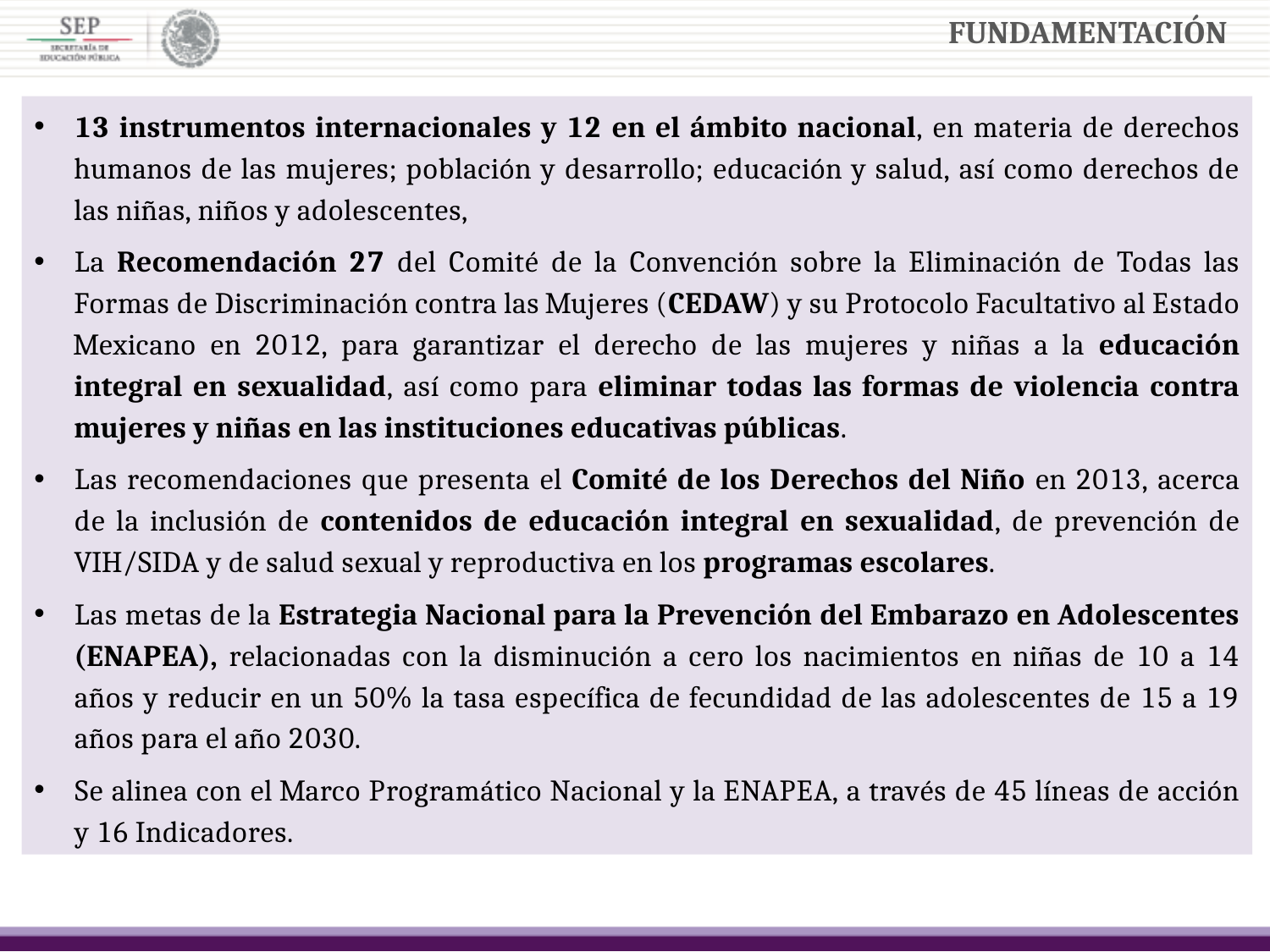

FUNDAMENTACIÓN
13 instrumentos internacionales y 12 en el ámbito nacional, en materia de derechos humanos de las mujeres; población y desarrollo; educación y salud, así como derechos de las niñas, niños y adolescentes,
La Recomendación 27 del Comité de la Convención sobre la Eliminación de Todas las Formas de Discriminación contra las Mujeres (CEDAW) y su Protocolo Facultativo al Estado Mexicano en 2012, para garantizar el derecho de las mujeres y niñas a la educación integral en sexualidad, así como para eliminar todas las formas de violencia contra mujeres y niñas en las instituciones educativas públicas.
Las recomendaciones que presenta el Comité de los Derechos del Niño en 2013, acerca de la inclusión de contenidos de educación integral en sexualidad, de prevención de VIH/SIDA y de salud sexual y reproductiva en los programas escolares.
Las metas de la Estrategia Nacional para la Prevención del Embarazo en Adolescentes (ENAPEA), relacionadas con la disminución a cero los nacimientos en niñas de 10 a 14 años y reducir en un 50% la tasa específica de fecundidad de las adolescentes de 15 a 19 años para el año 2030.
Se alinea con el Marco Programático Nacional y la ENAPEA, a través de 45 líneas de acción y 16 Indicadores.